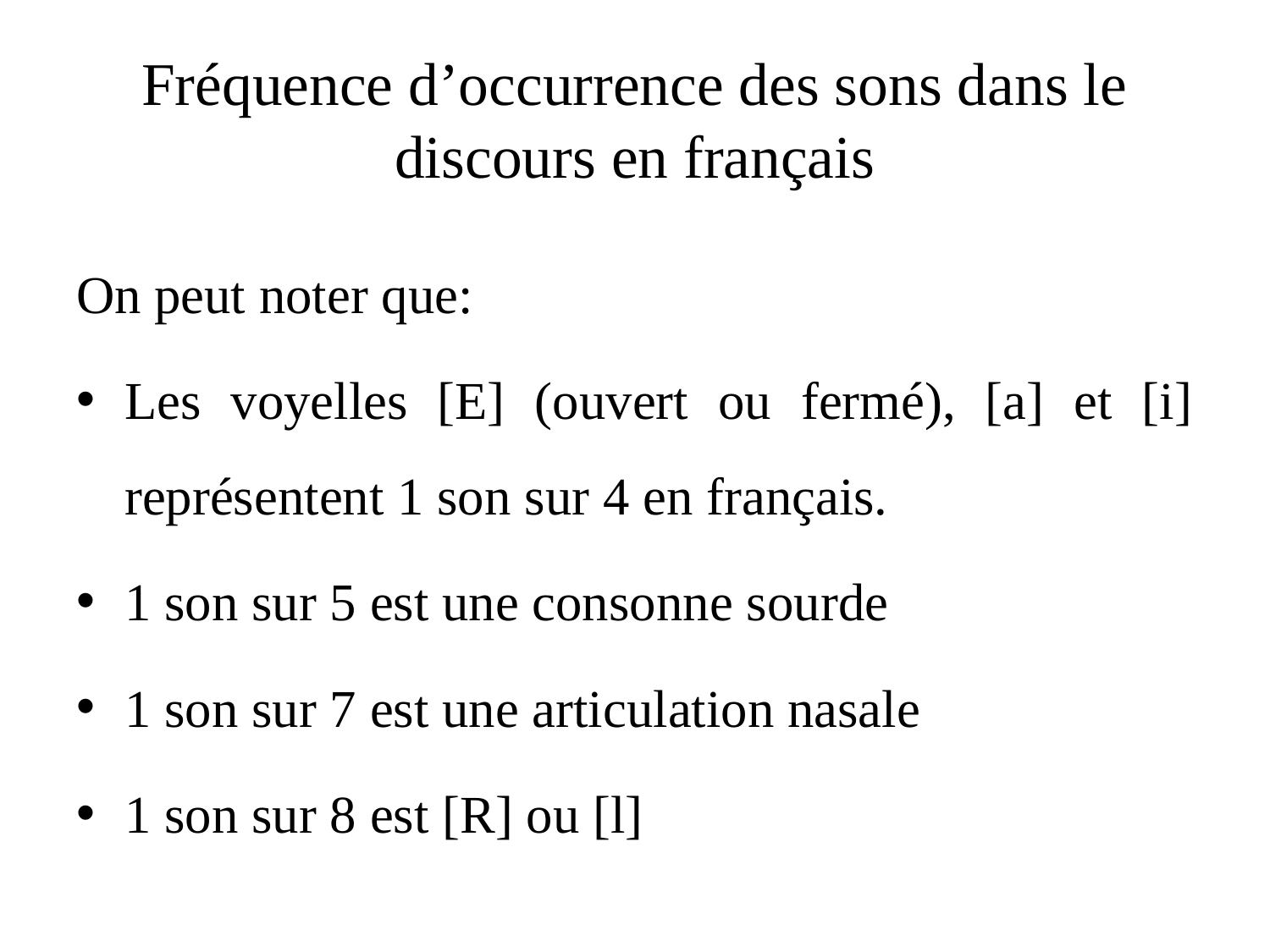

# Fréquence d’occurrence des sons dans le discours en français
On peut noter que:
Les voyelles [E] (ouvert ou fermé), [a] et [i] représentent 1 son sur 4 en français.
1 son sur 5 est une consonne sourde
1 son sur 7 est une articulation nasale
1 son sur 8 est [R] ou [l]